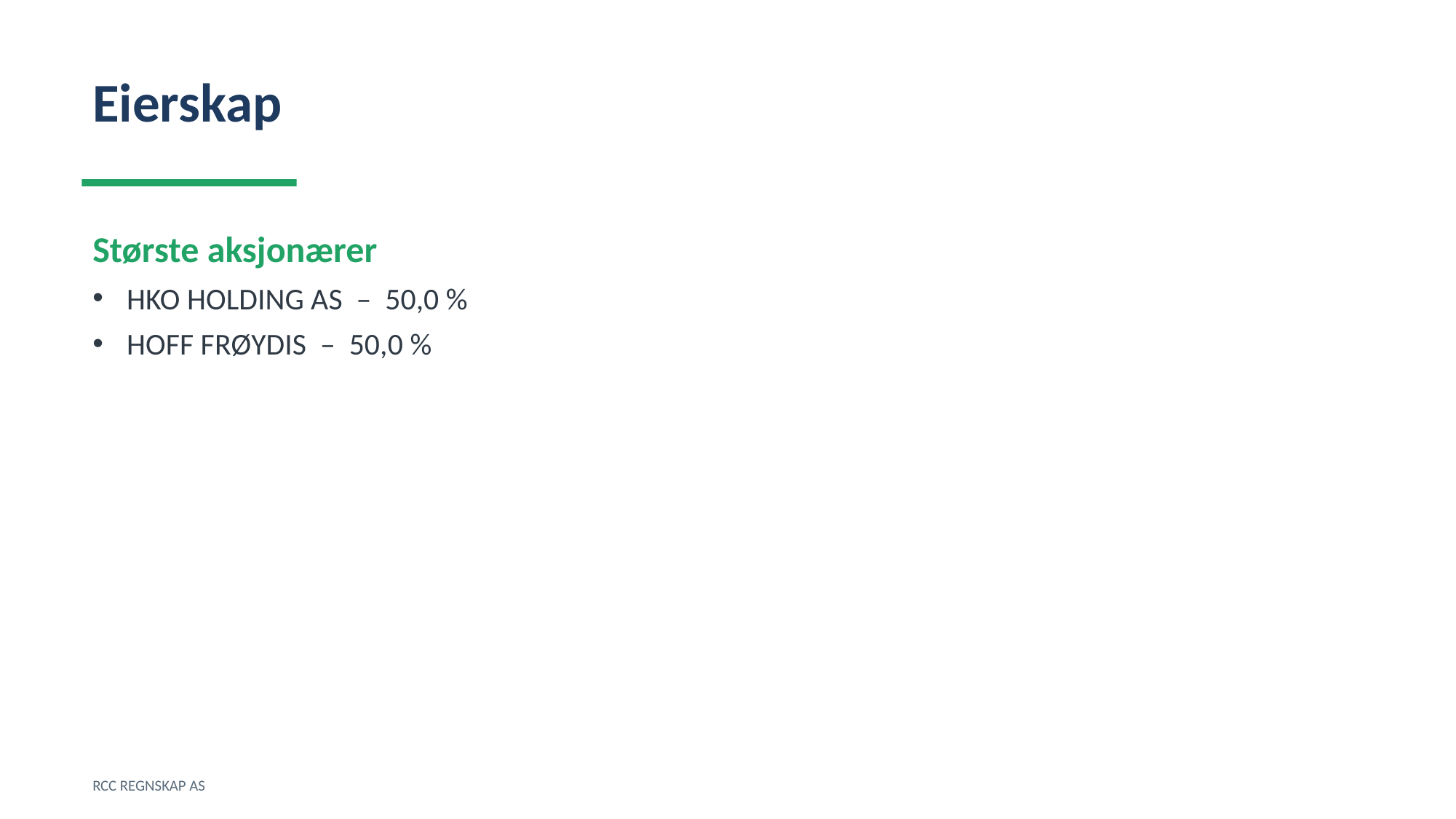

Eierskap

Største aksjonærer
HKO HOLDING AS  –  50,0 %
HOFF FRØYDIS  –  50,0 %
RCC REGNSKAP AS